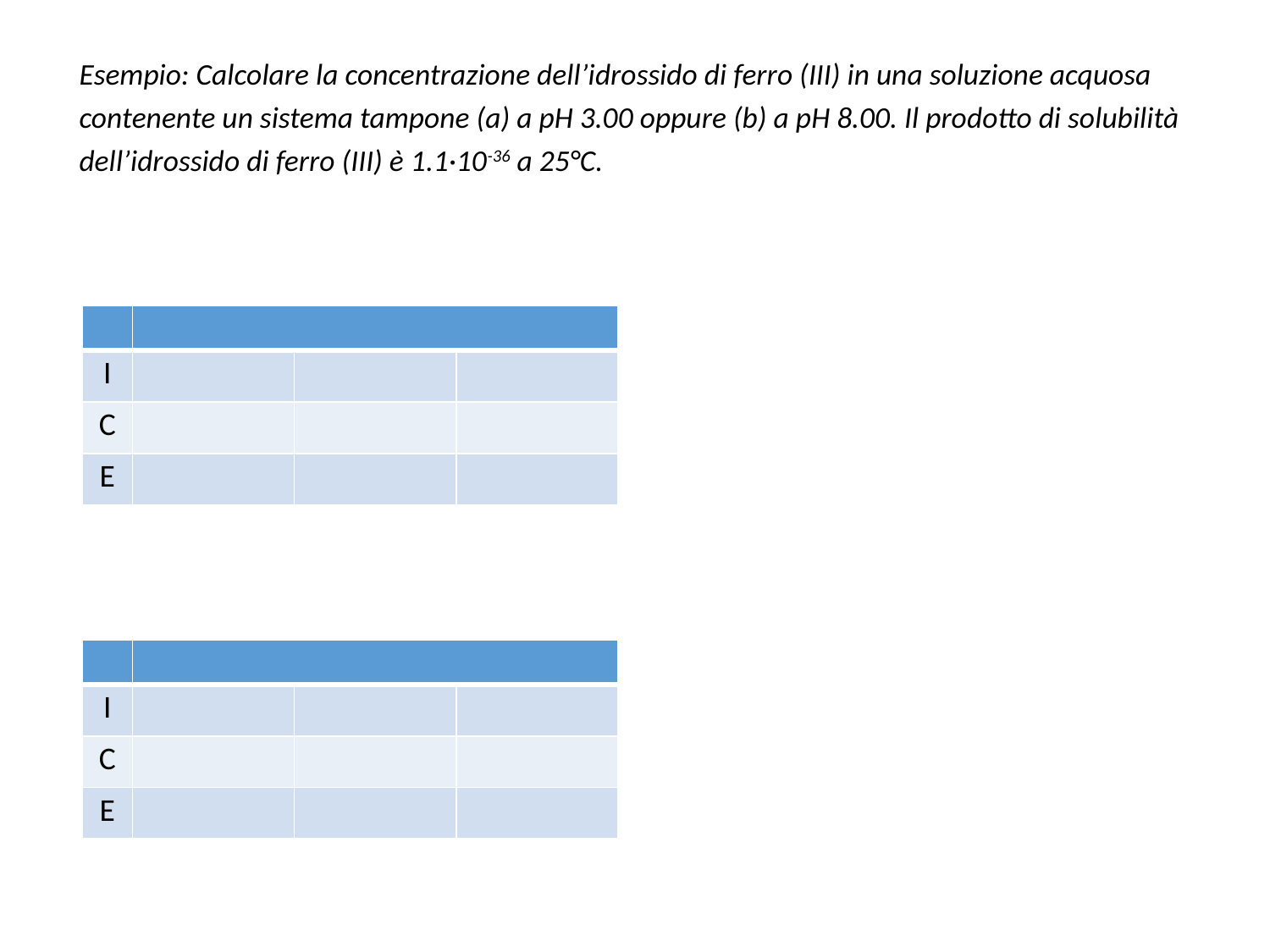

Esempio: Calcolare la concentrazione dell’idrossido di ferro (III) in una soluzione acquosa contenente un sistema tampone (a) a pH 3.00 oppure (b) a pH 8.00. Il prodotto di solubilità dell’idrossido di ferro (III) è 1.1·10-36 a 25°C.
|  |  |  |  |
| --- | --- | --- | --- |
| I |  |  |  |
| C |  |  |  |
| E |  |  |  |
|  |  |  |  |
| --- | --- | --- | --- |
| I |  |  |  |
| C |  |  |  |
| E |  |  |  |